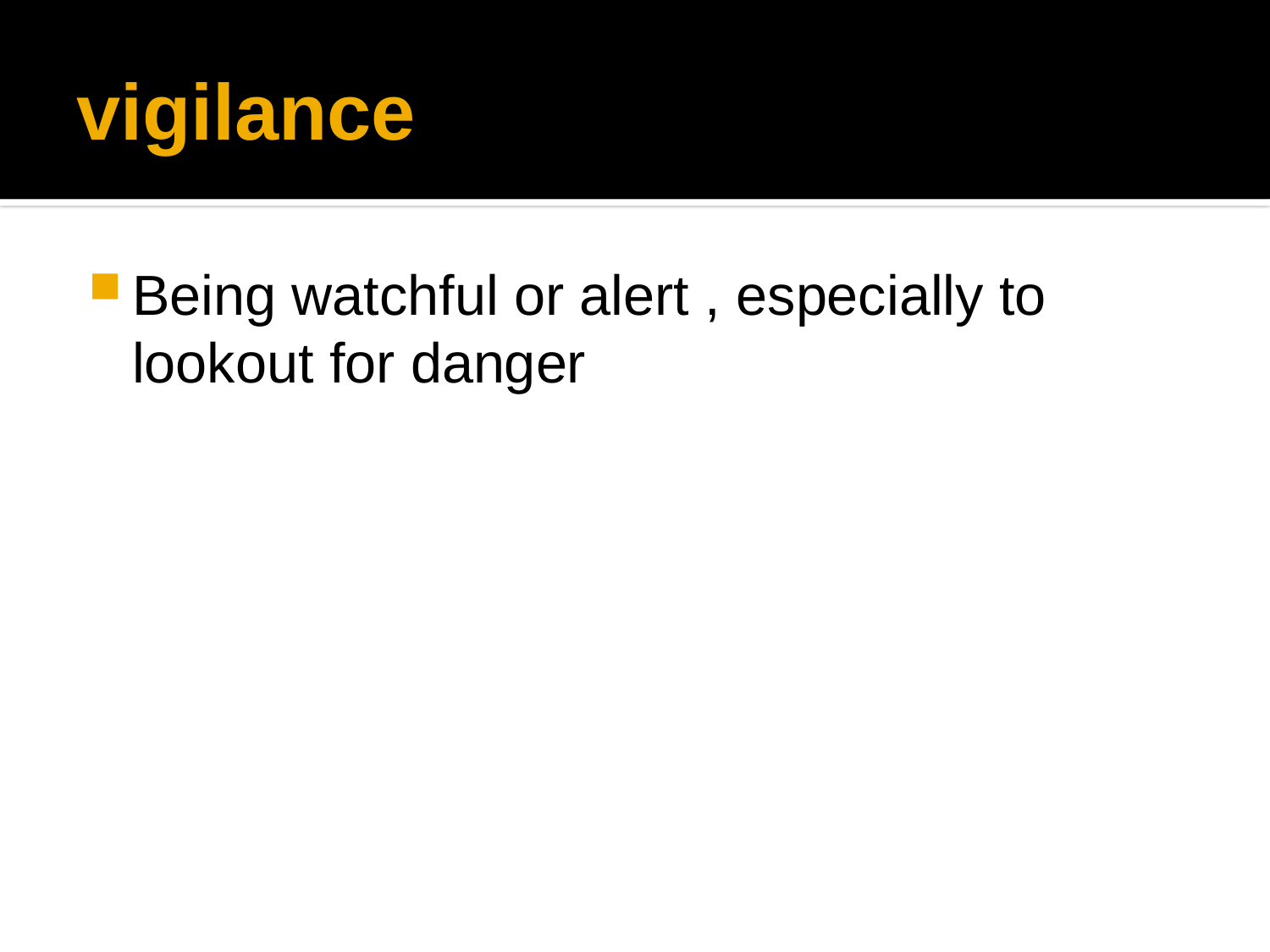

# vigilance
Being watchful or alert , especially to lookout for danger